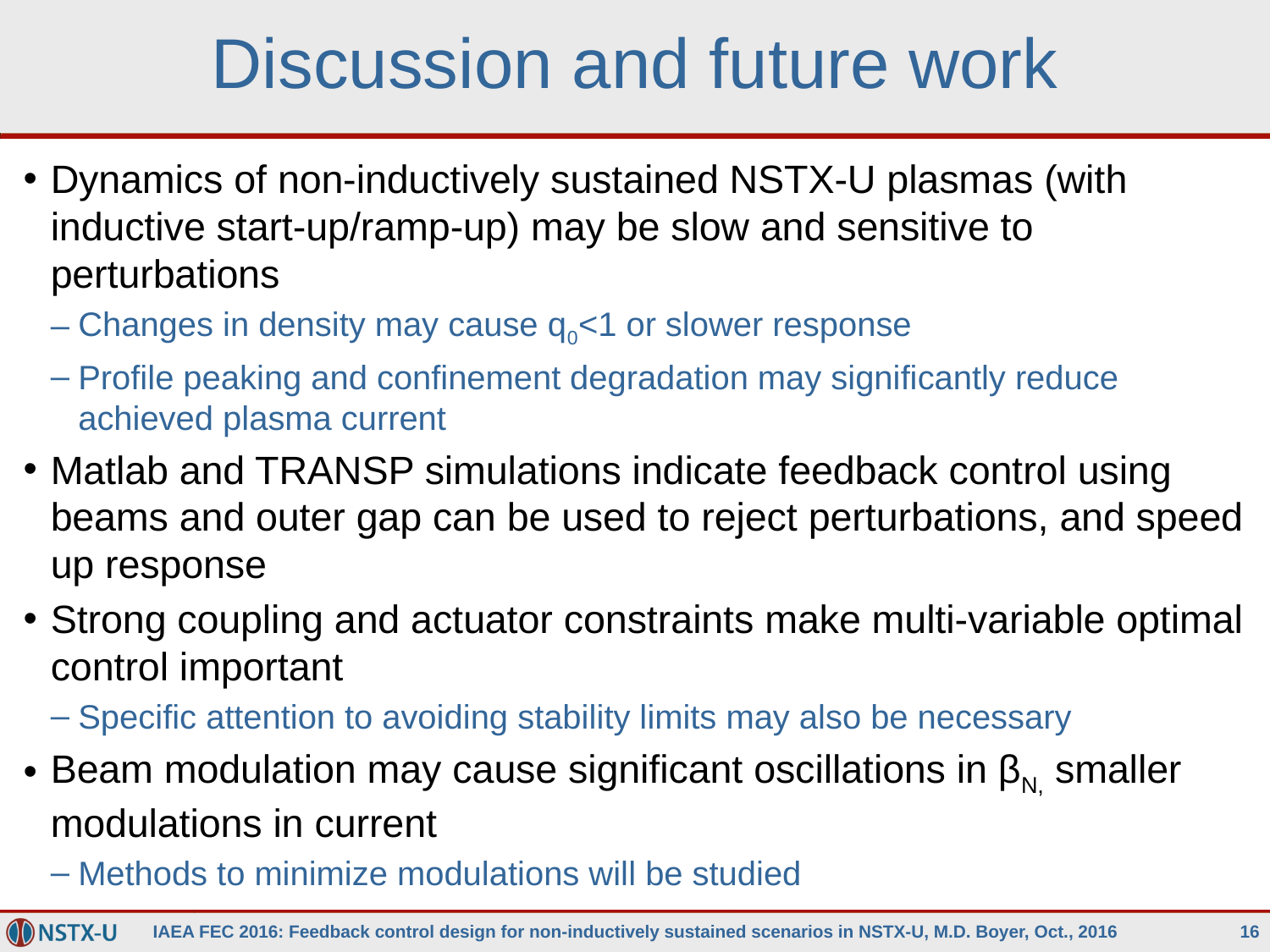

# Discussion and future work
Dynamics of non-inductively sustained NSTX-U plasmas (with inductive start-up/ramp-up) may be slow and sensitive to perturbations
Changes in density may cause q0<1 or slower response
Profile peaking and confinement degradation may significantly reduce achieved plasma current
Matlab and TRANSP simulations indicate feedback control using beams and outer gap can be used to reject perturbations, and speed up response
Strong coupling and actuator constraints make multi-variable optimal control important
Specific attention to avoiding stability limits may also be necessary
Beam modulation may cause significant oscillations in βN, smaller modulations in current
Methods to minimize modulations will be studied